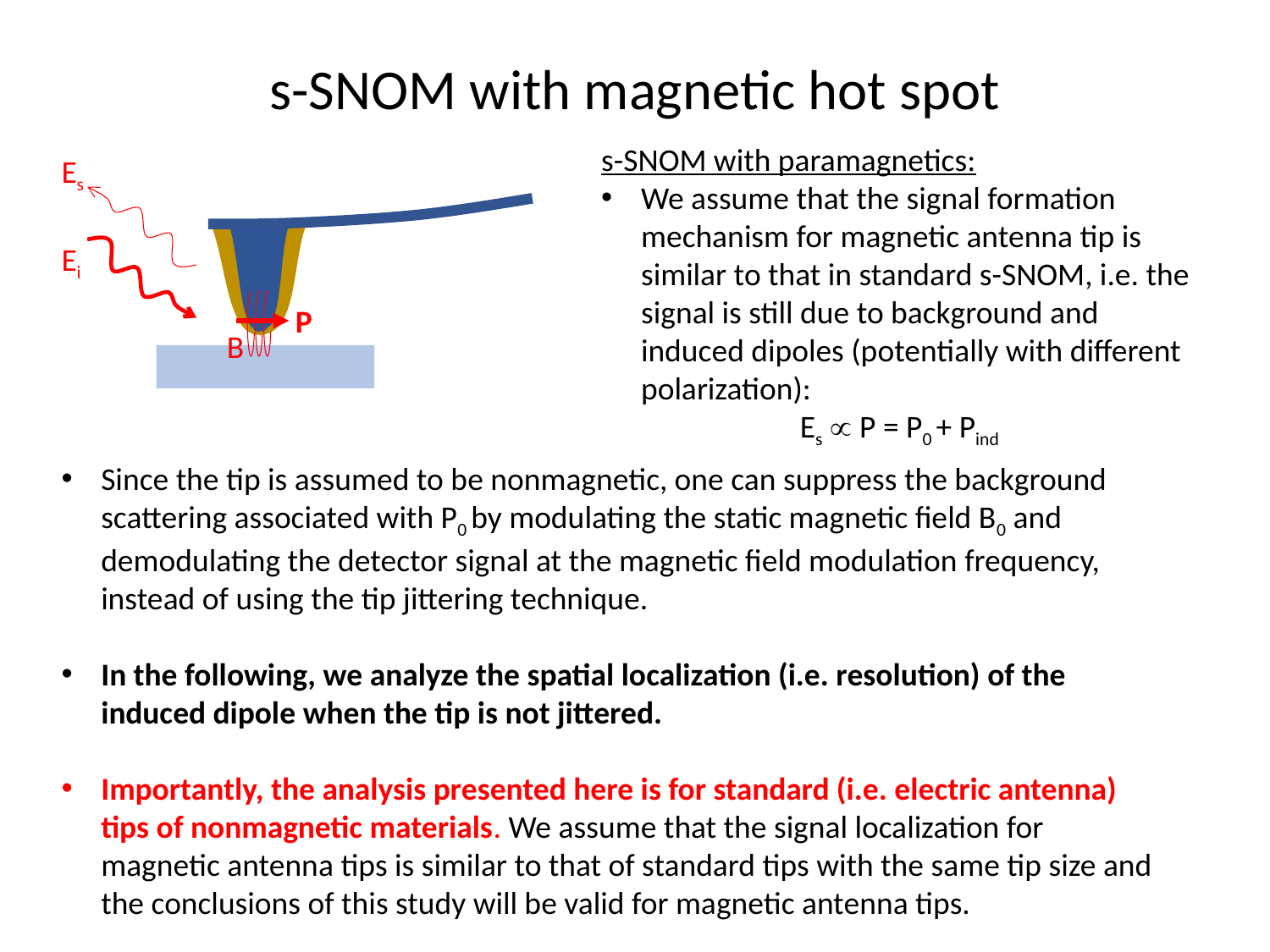

# s-SNOM with magnetic hot spot
s-SNOM with paramagnetics:
We assume that the signal formation mechanism for magnetic antenna tip is similar to that in standard s-SNOM, i.e. the signal is still due to background and induced dipoles (potentially with different polarization):
Es ∝ P = P0 + Pind
Es

Ei

P
B

Since the tip is assumed to be nonmagnetic, one can suppress the background scattering associated with P0 by modulating the static magnetic field B0 and demodulating the detector signal at the magnetic field modulation frequency, instead of using the tip jittering technique.

In the following, we analyze the spatial localization (i.e. resolution) of the induced dipole when the tip is not jittered.

Importantly, the analysis presented here is for standard (i.e. electric antenna) tips of nonmagnetic materials. We assume that the signal localization for magnetic antenna tips is similar to that of standard tips with the same tip size and the conclusions of this study will be valid for magnetic antenna tips.